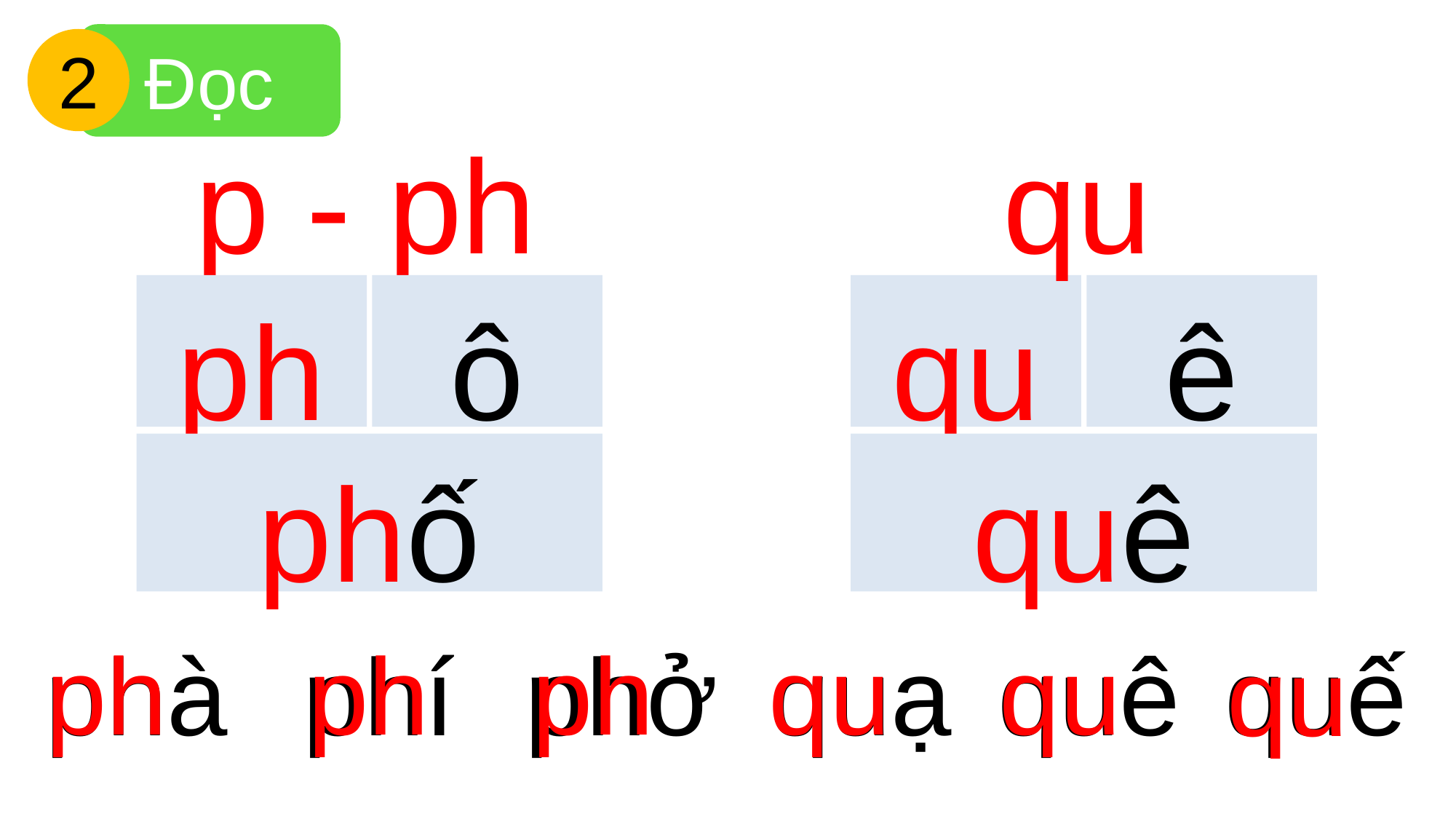

Đọc
2
p - ph
qu
ph
ô
qu
ê
phố
quê
ph
ph
ph
qu
qu
qu
phà
phí
phở
quạ
quê
quế